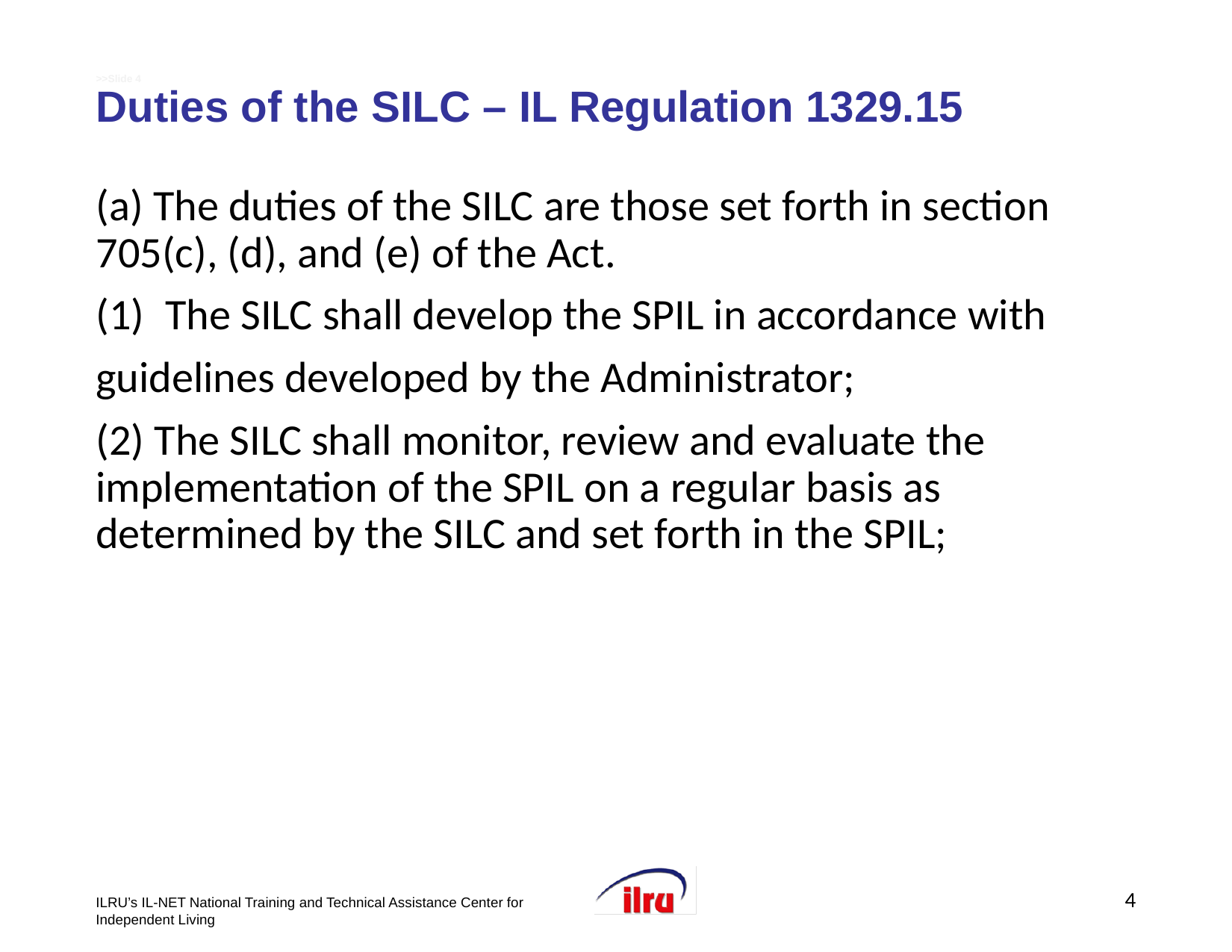

# >>Slide 4    Duties of the SILC – IL Regulation 1329.15
(a) The duties of the SILC are those set forth in section 705(c), (d), and (e) of the Act.
The SILC shall develop the SPIL in accordance with
guidelines developed by the Administrator;
(2) The SILC shall monitor, review and evaluate the implementation of the SPIL on a regular basis as determined by the SILC and set forth in the SPIL;
4